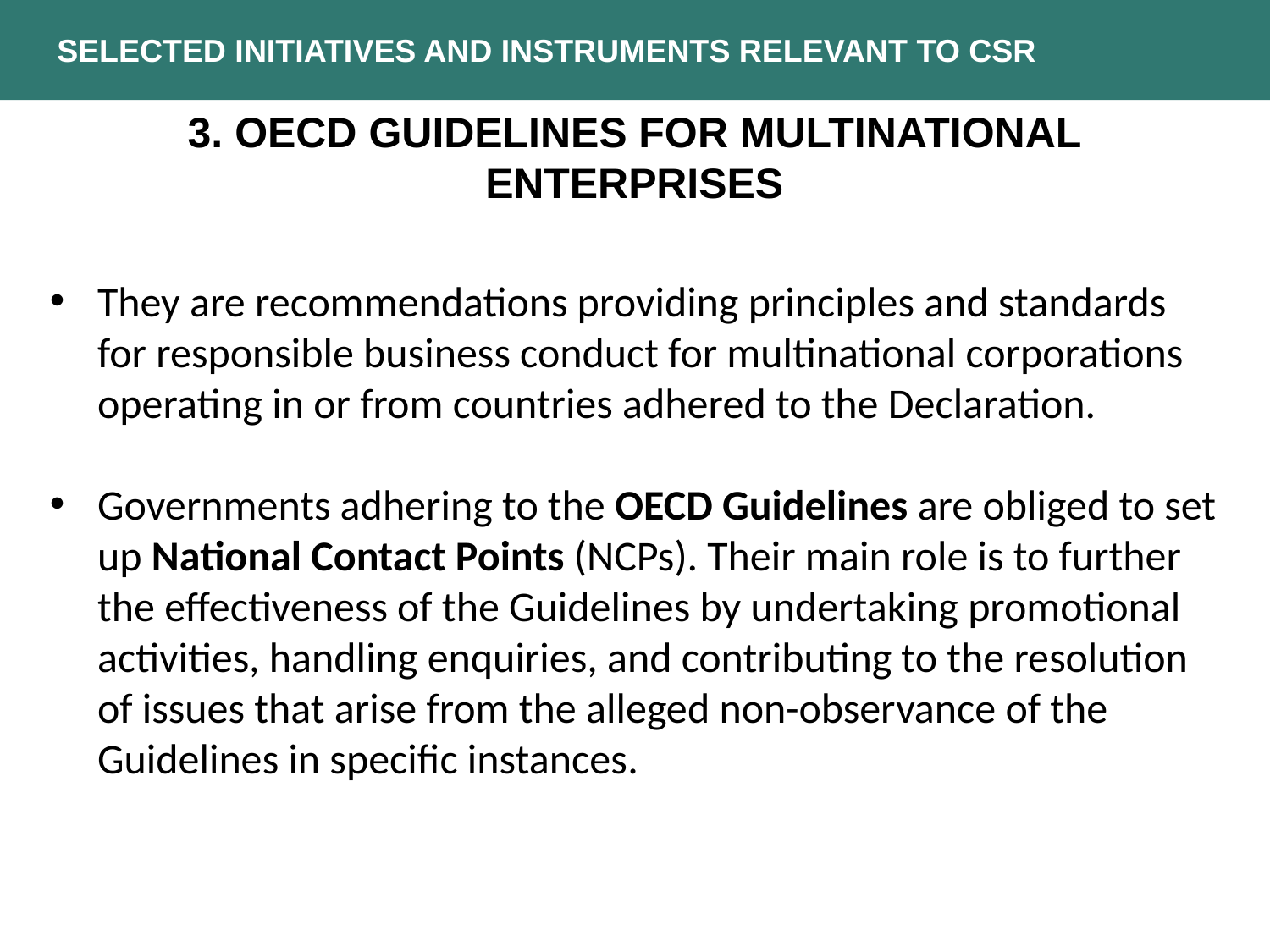

Selected Initiatives and Instruments Relevant to CSR

3. OECD Guidelines for Multinational Enterprises
They are recommendations providing principles and standards for responsible business conduct for multinational corporations operating in or from countries adhered to the Declaration.

Governments adhering to the OECD Guidelines are obliged to set up National Contact Points (NCPs). Their main role is to further the effectiveness of the Guidelines by undertaking promotional activities, handling enquiries, and contributing to the resolution of issues that arise from the alleged non-observance of the Guidelines in specific instances.